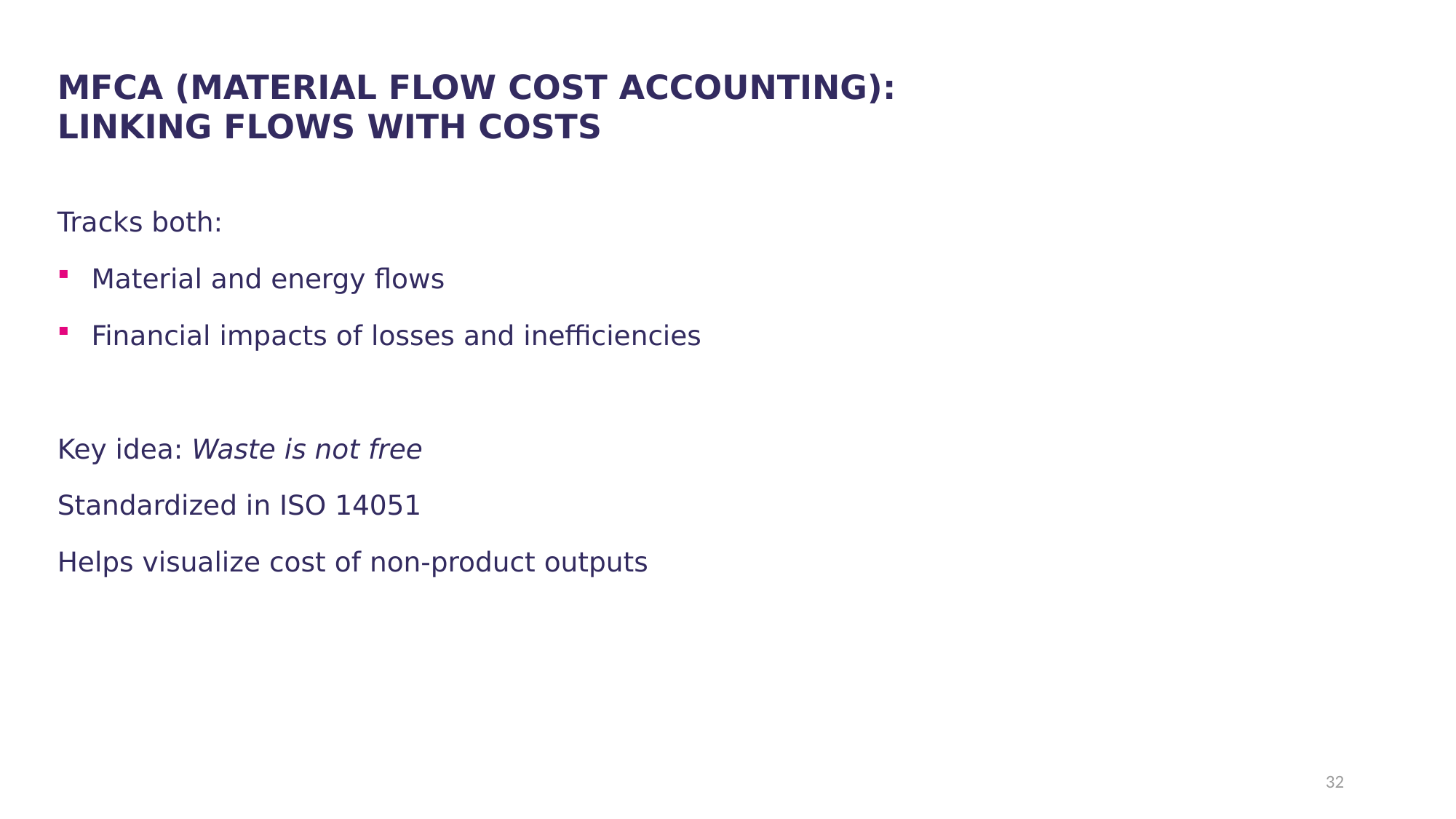

MFCA (Material Flow Cost Accounting):
Linking Flows with Costs
Tracks both:
Material and energy flows
Financial impacts of losses and inefficiencies

Key idea: Waste is not free
Standardized in ISO 14051
Helps visualize cost of non-product outputs
32